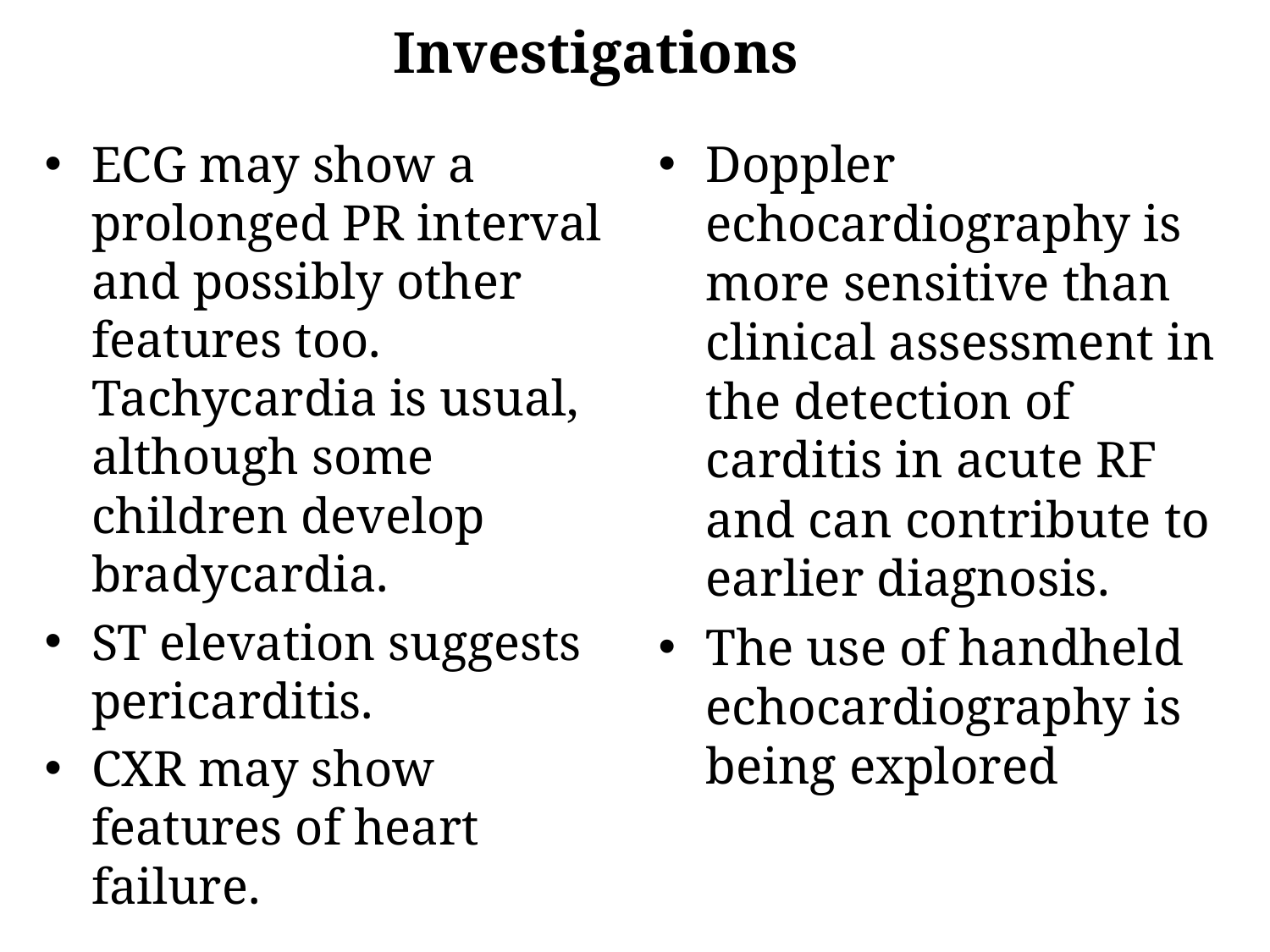

Investigations
ECG may show a prolonged PR interval and possibly other features too. Tachycardia is usual, although some children develop bradycardia.
ST elevation suggests pericarditis.
CXR may show features of heart failure.

Doppler echocardiography is more sensitive than clinical assessment in the detection of carditis in acute RF and can contribute to earlier diagnosis.
The use of handheld echocardiography is being explored